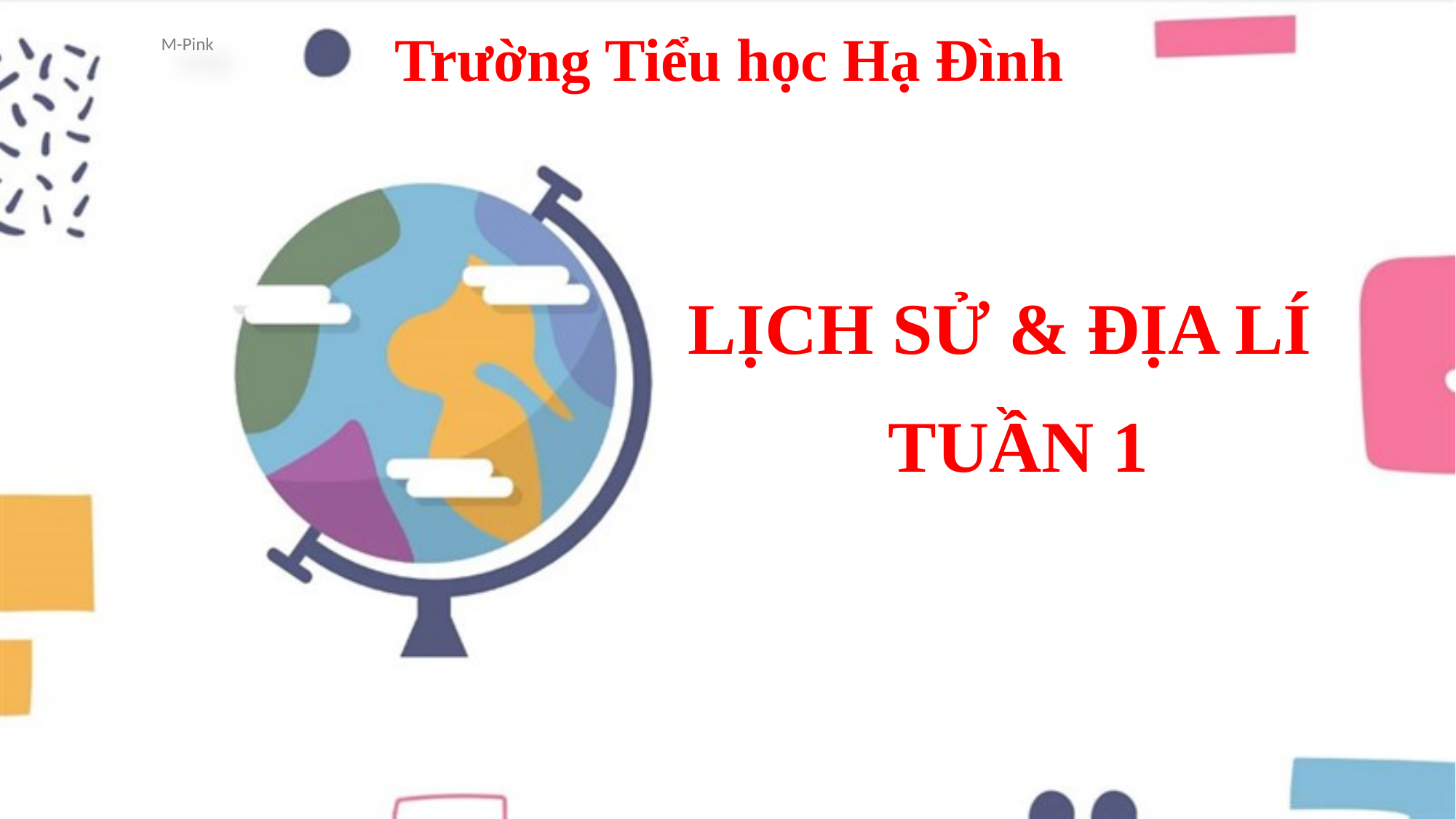

Trường Tiểu học Hạ Đình

LỊCH SỬ & ĐỊA LÍ
TUẦN 1